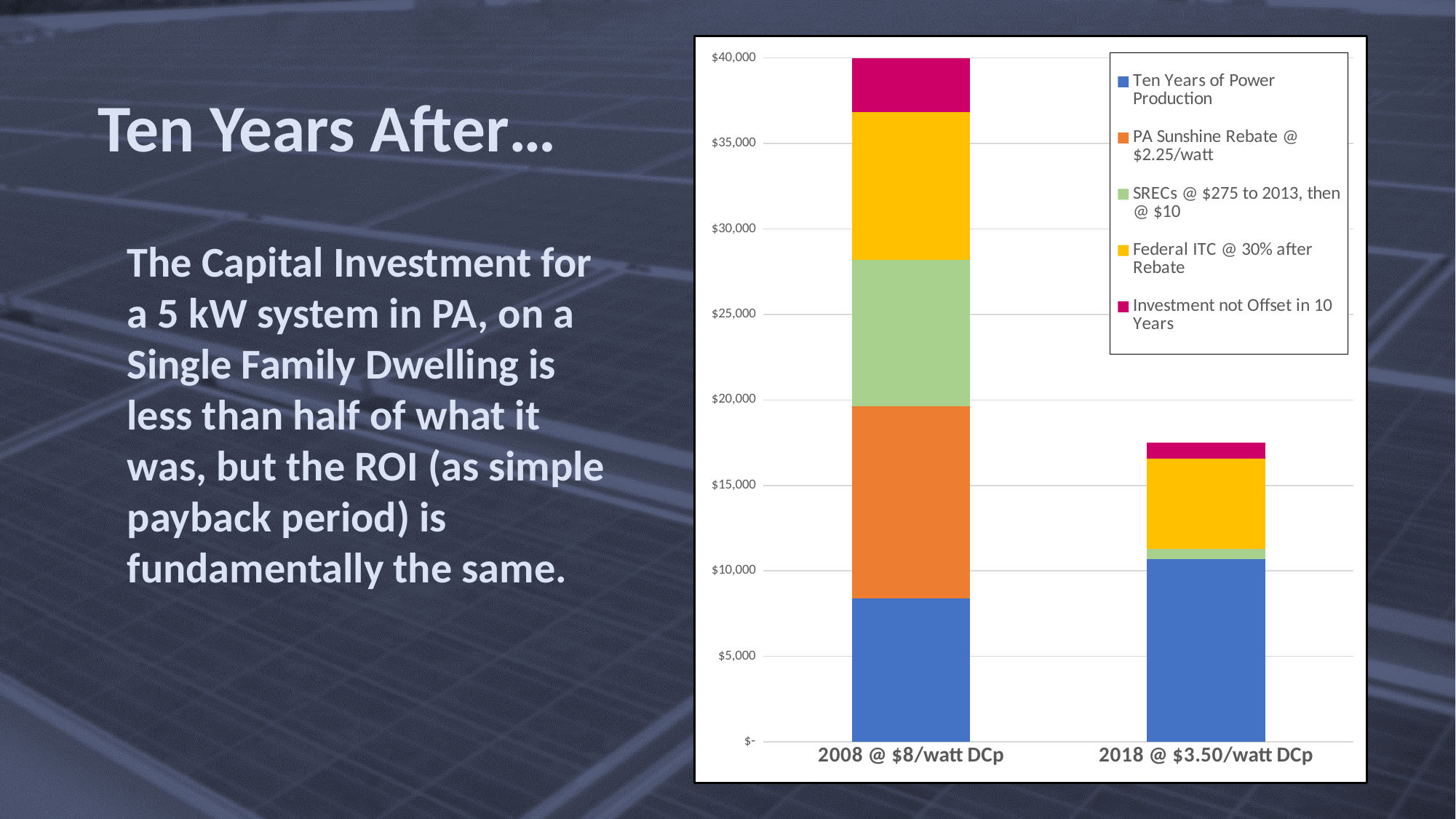

### Chart

| Category | Ten Years of Power Production | PA Sunshine Rebate @ $2.25/watt | SRECs @ $275 to 2013, then @ $10 | Federal ITC @ 30% after Rebate | Investment not Offset in 10 Years |
|---|---|---|---|---|---|
| 2008 @ $8/watt DCp | 8400.0 | 11250.0 | 8550.0 | 8625.0 | 3175.0 |
| 2018 @ $3.50/watt DCp | 10700.0 | 0.0 | 600.0 | 5250.0 | 950.0 |
Ten Years After…
The Capital Investment for a 5 kW system in PA, on a Single Family Dwelling is less than half of what it was, but the ROI (as simple payback period) is fundamentally the same.